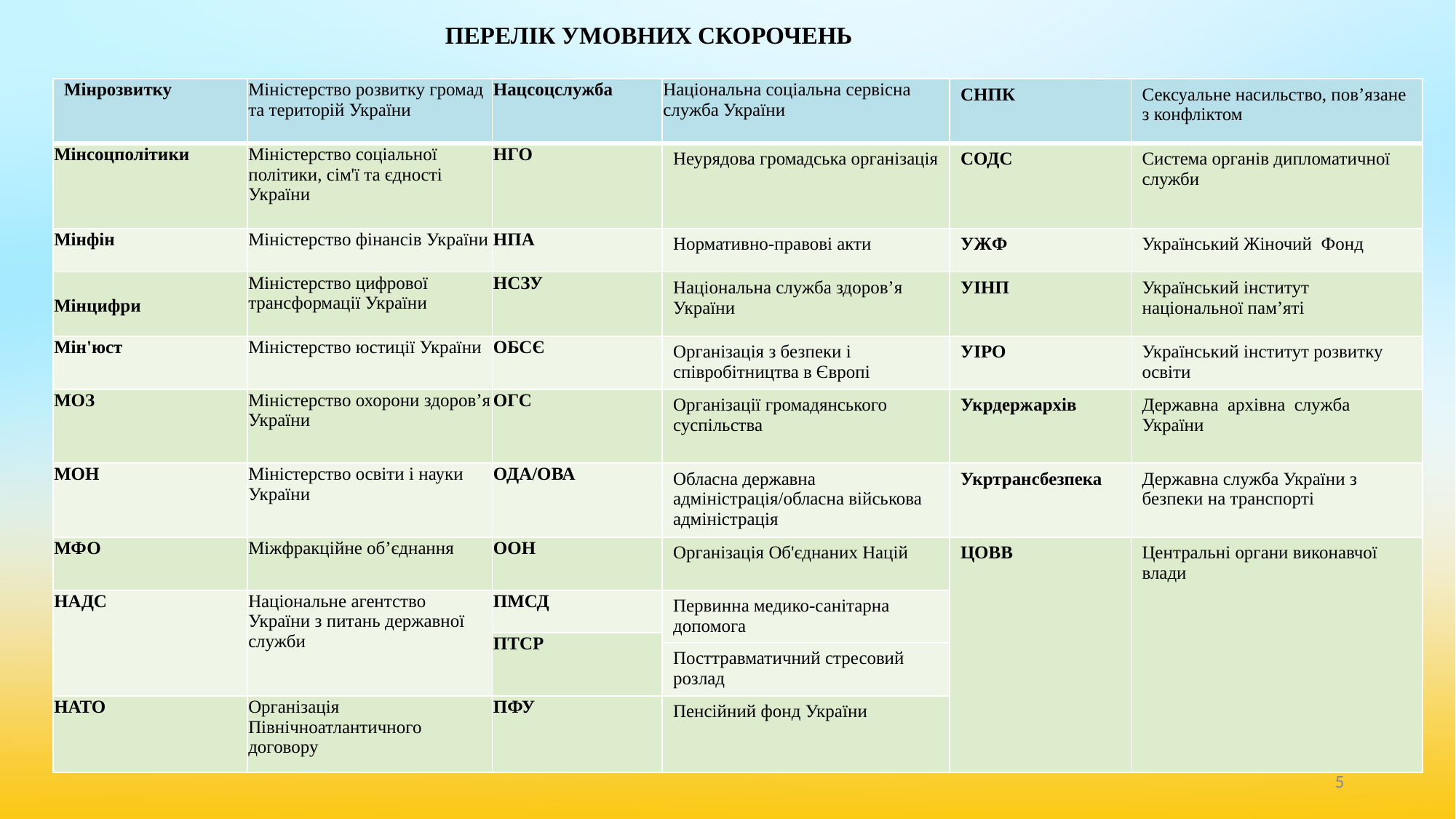

ПЕРЕЛІК УМОВНИХ СКОРОЧЕНЬ
| Мінрозвитку | Міністерство розвитку громад та територій України | Нацсоцслужба | Національна соціальна сервісна служба України | СНПК | Сексуальне насильство, пов’язане з конфліктом |
| --- | --- | --- | --- | --- | --- |
| Мінсоцполітики | Міністерство соціальної політики, сім'ї та єдності України | НГО | Неурядова громадська організація | СОДС | Система органів дипломатичної служби |
| Мінфін | Міністерство фінансів України | НПА | Нормативно-правові акти | УЖФ | Український Жіночий Фонд |
| Мінцифри | Міністерство цифрової трансформації України | НСЗУ | Національна служба здоров’я України | УІНП | Український інститут національної пам’яті |
| Мін'юст | Міністерство юстиції України | ОБСЄ | Організація з безпеки і співробітництва в Європі | УІРО | Український інститут розвитку освіти |
| МОЗ | Міністерство охорони здоров’я України | ОГС | Організації громадянського суспільства | Укрдержархів | Державна архівна служба України |
| МОН | Міністерство освіти і науки України | ОДА/ОВА | Обласна державна адміністрація/обласна військова адміністрація | Укртрансбезпека | Державна служба України з безпеки на транспорті |
| МФО | Міжфракційне об’єднання | ООН | Організація Об'єднаних Націй | ЦОВВ | Центральні органи виконавчої влади |
| НАДС | Національне агентство України з питань державної служби | ПМСД | Первинна медико-санітарна допомога |  |  |
|  |  | ПТСР |  |  |  |
|  |  |  | Посттравматичний стресовий розлад |  |  |
| НАТО | Організація Північноатлантичного договору | ПФУ | Пенсійний фонд України |  |  |

5